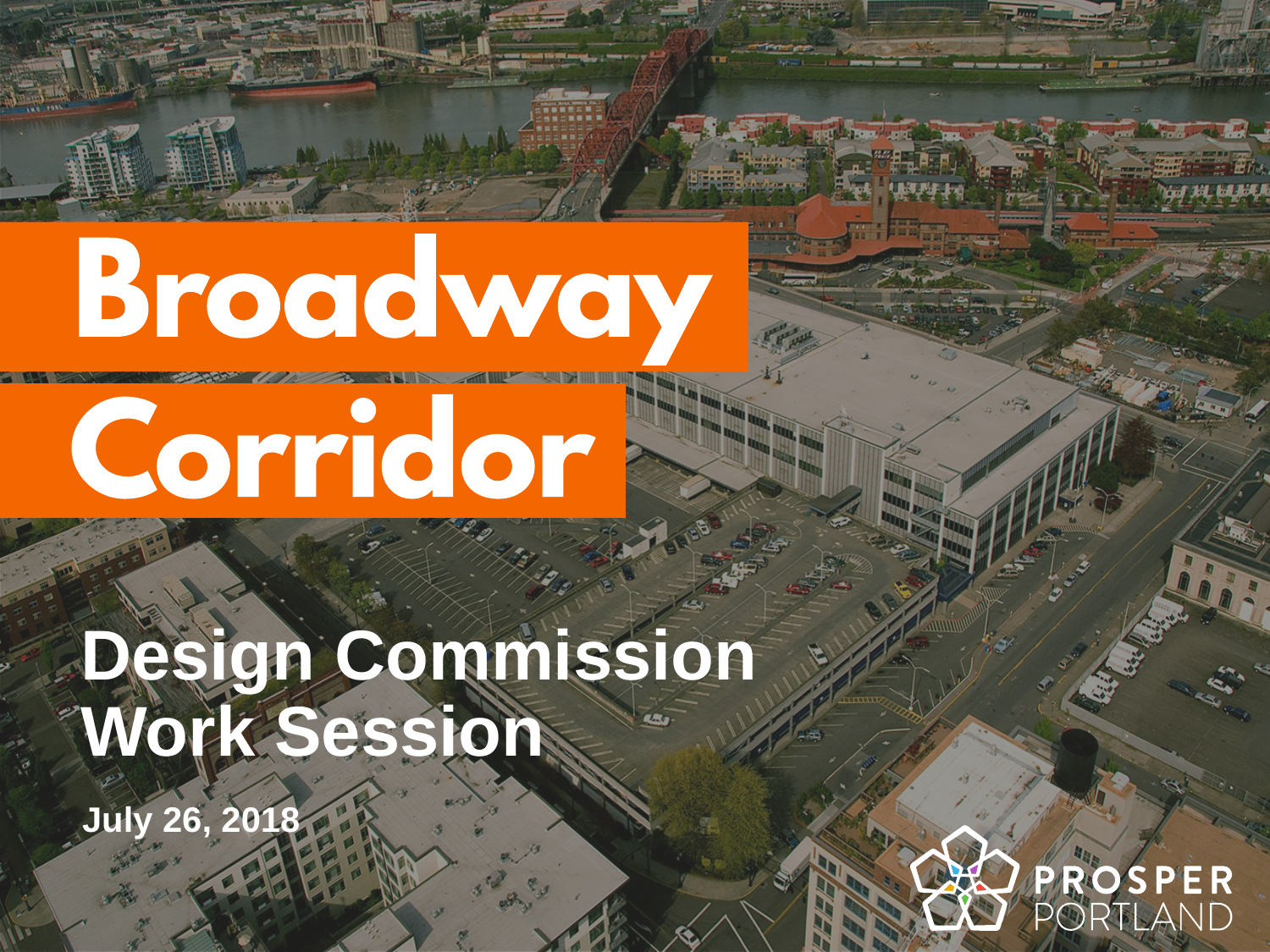

# Design Commission Work Session
July 26, 2018